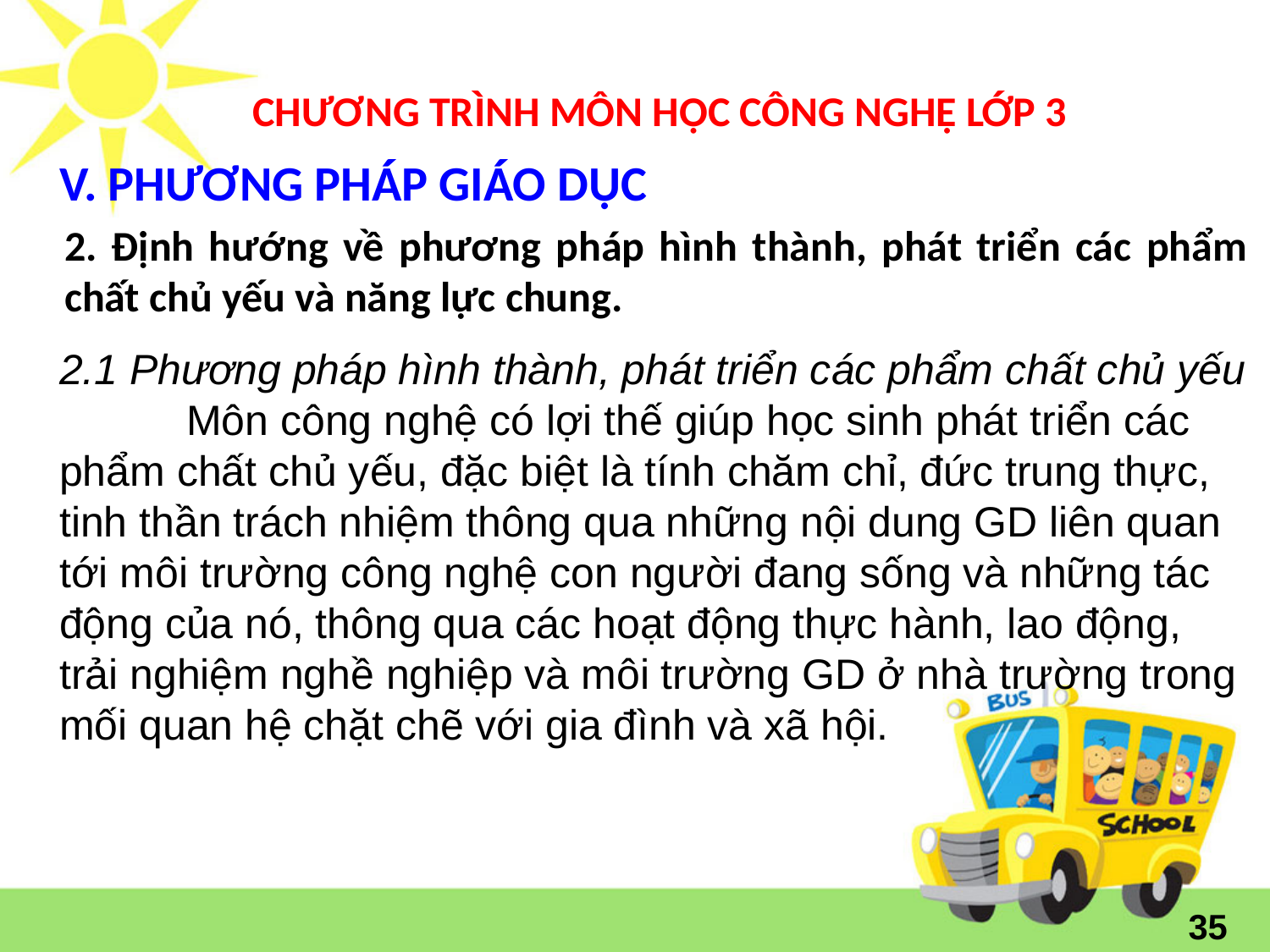

# CHƯƠNG TRÌNH MÔN HỌC CÔNG NGHỆ LỚP 3
V. PHƯƠNG PHÁP GIÁO DỤC
2. Định hướng về phương pháp hình thành, phát triển các phẩm chất chủ yếu và năng lực chung.

2.1 Phương pháp hình thành, phát triển các phẩm chất chủ yếu
	Môn công nghệ có lợi thế giúp học sinh phát triển các phẩm chất chủ yếu, đặc biệt là tính chăm chỉ, đức trung thực, tinh thần trách nhiệm thông qua những nội dung GD liên quan tới môi trường công nghệ con người đang sống và những tác động của nó, thông qua các hoạt động thực hành, lao động, trải nghiệm nghề nghiệp và môi trường GD ở nhà trường trong mối quan hệ chặt chẽ với gia đình và xã hội.

35